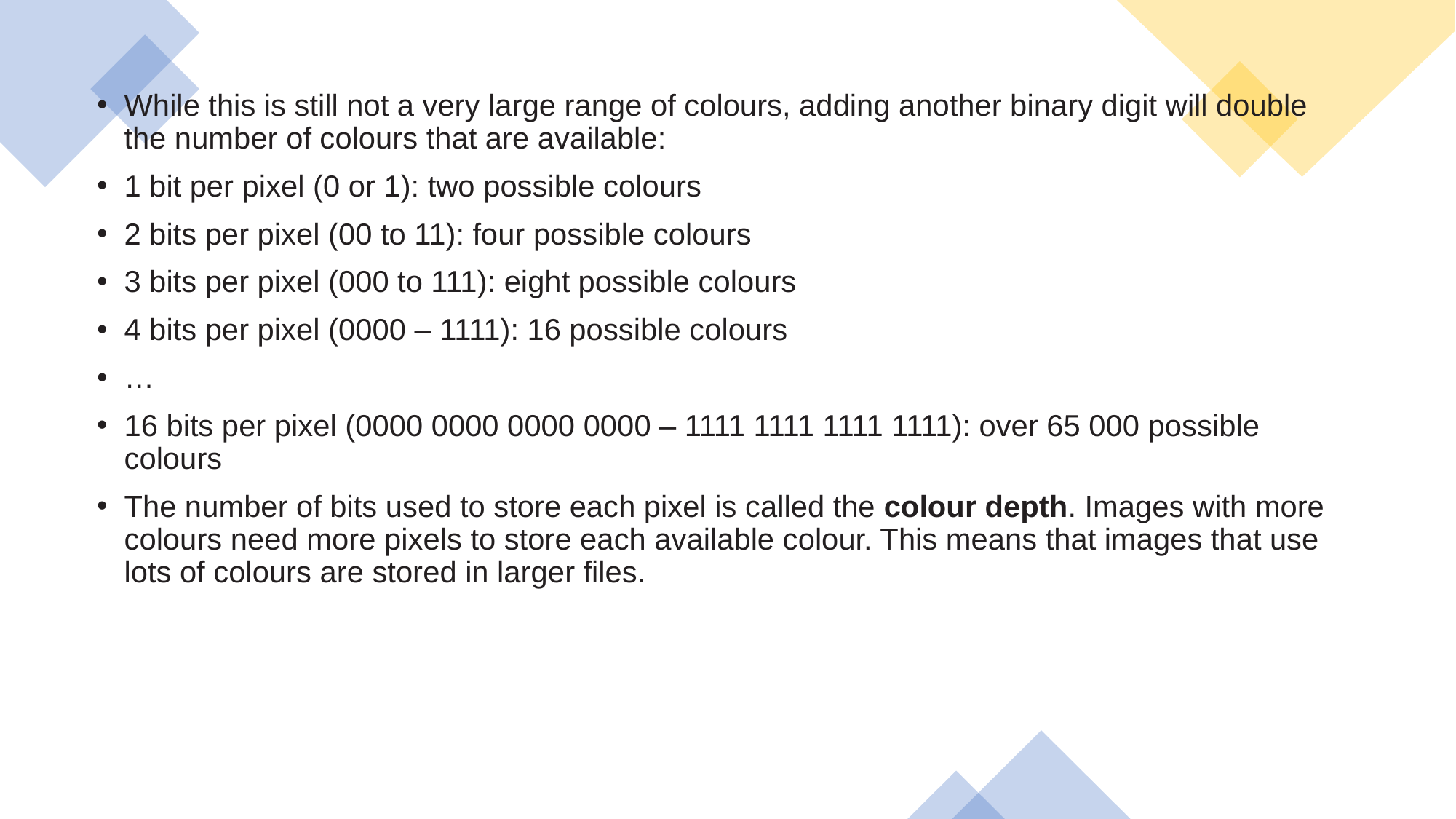

While this is still not a very large range of colours, adding another binary digit will double the number of colours that are available:
1 bit per pixel (0 or 1): two possible colours
2 bits per pixel (00 to 11): four possible colours
3 bits per pixel (000 to 111): eight possible colours
4 bits per pixel (0000 – 1111): 16 possible colours
…
16 bits per pixel (0000 0000 0000 0000 – 1111 1111 1111 1111): over 65 000 possible colours
The number of bits used to store each pixel is called the colour depth. Images with more colours need more pixels to store each available colour. This means that images that use lots of colours are stored in larger files.